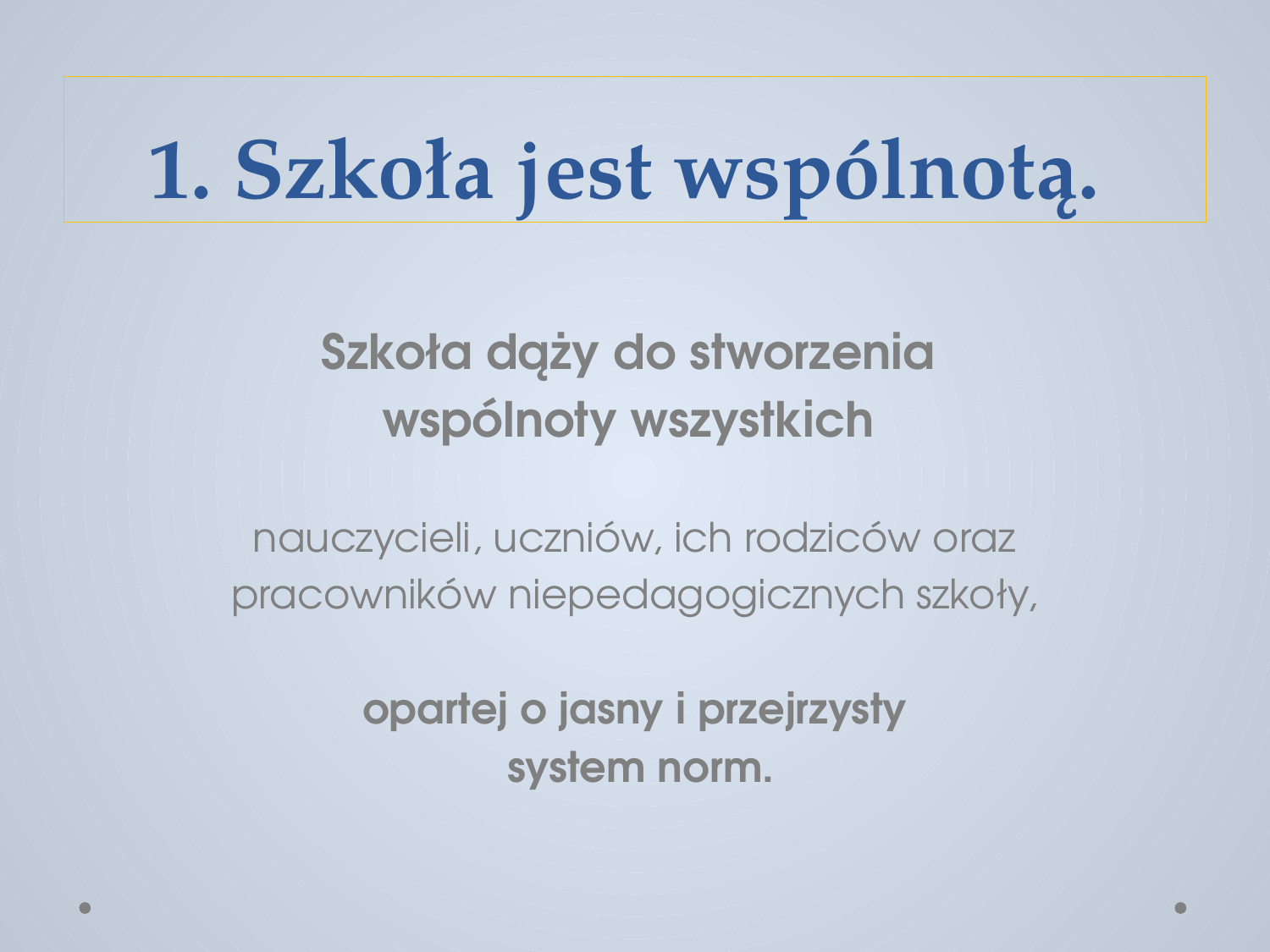

# 1. Szkoła jest wspólnotą.
Szkoła dąży do stworzenia
wspólnoty wszystkich

nauczycieli, uczniów, ich rodziców oraz
 pracowników niepedagogicznych szkoły,

opartej o jasny i przejrzysty
 system norm.